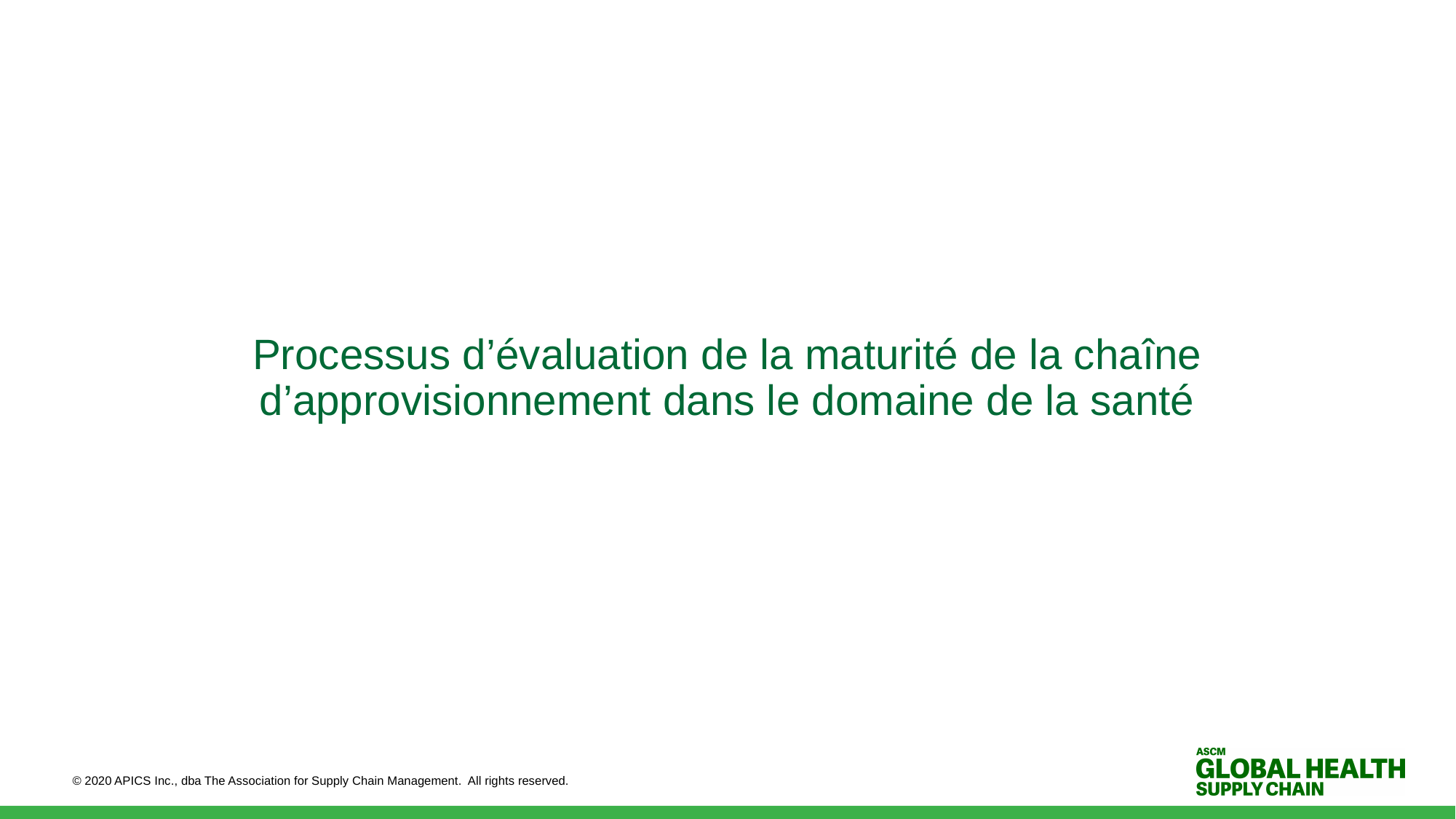

# Processus d’évaluation de la maturité de la chaîne d’approvisionnement dans le domaine de la santé